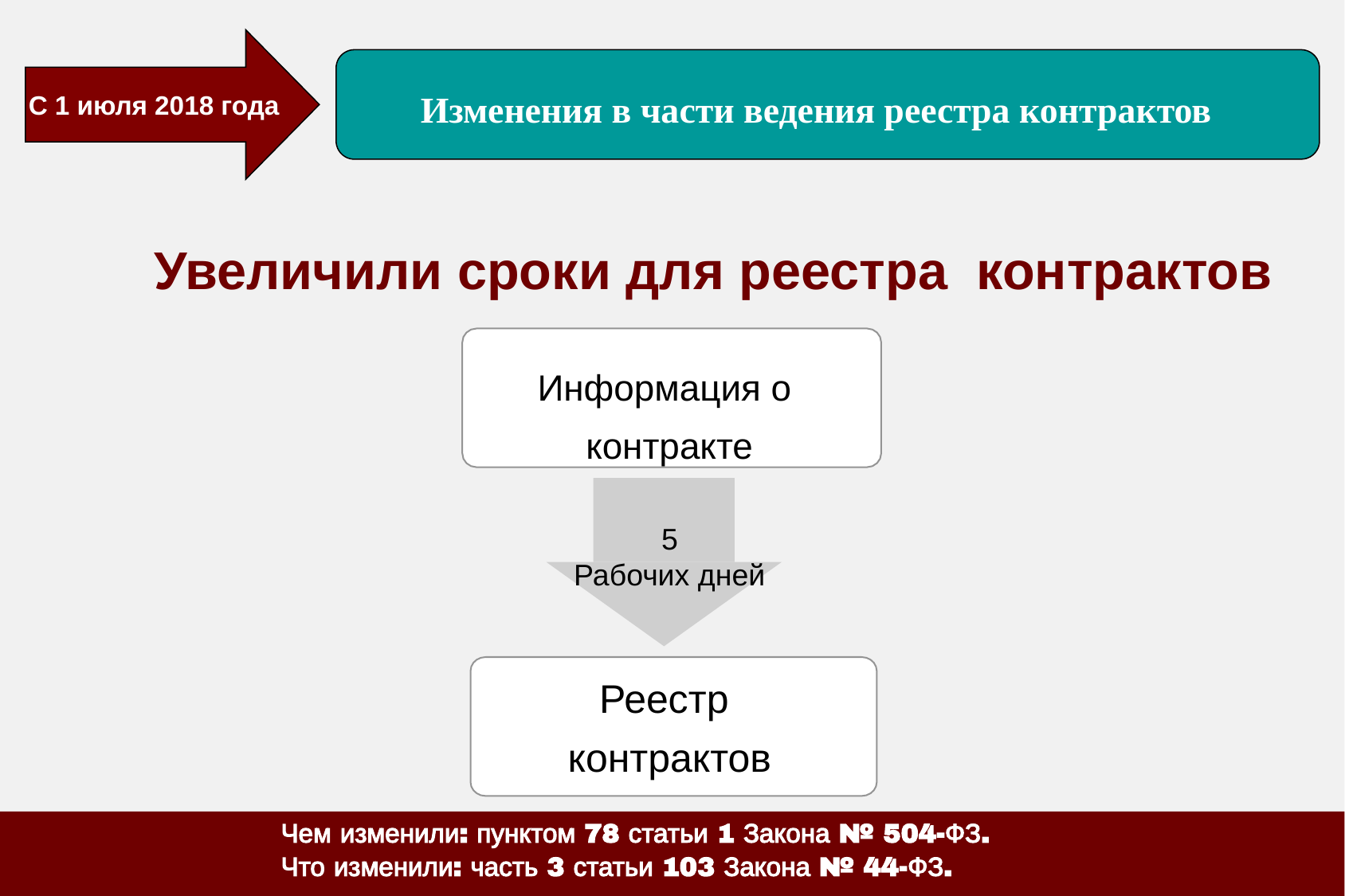

С 1 июля 2018 года
Изменения в части ведения реестра контрактов
Увеличили сроки для реестра  контрактов

Информация о  контракте
5
Рабочих дней

Реестр  контрактов

Чем изменили: пунктом 78 статьи 1 Закона № 504-ФЗ.
Что изменили: часть 3 статьи 103 Закона № 44-ФЗ.